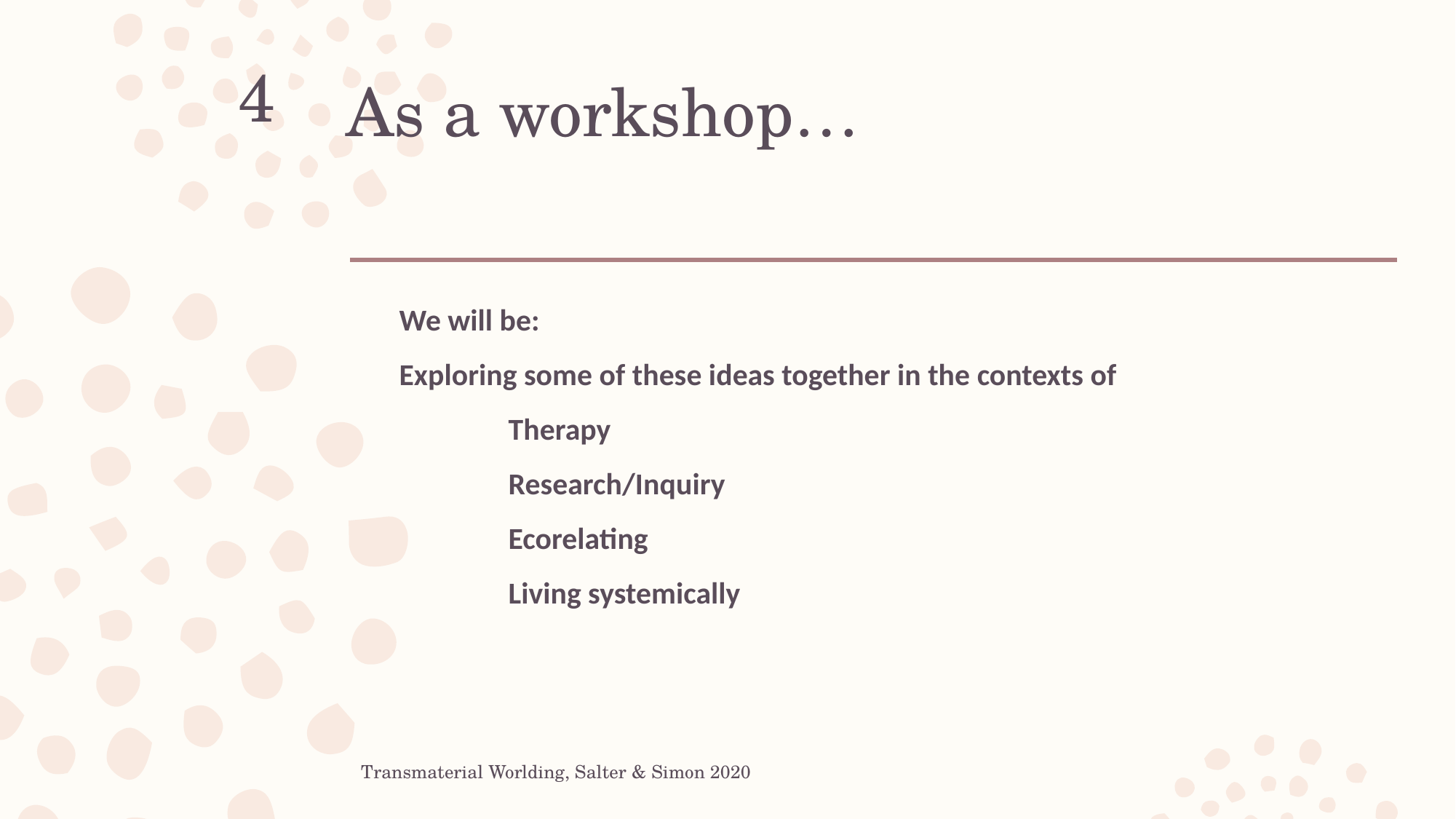

# As a workshop…
4
We will be:
Exploring some of these ideas together in the contexts of
	Therapy
	Research/Inquiry
	Ecorelating
	Living systemically

Transmaterial Worlding, Salter & Simon 2020